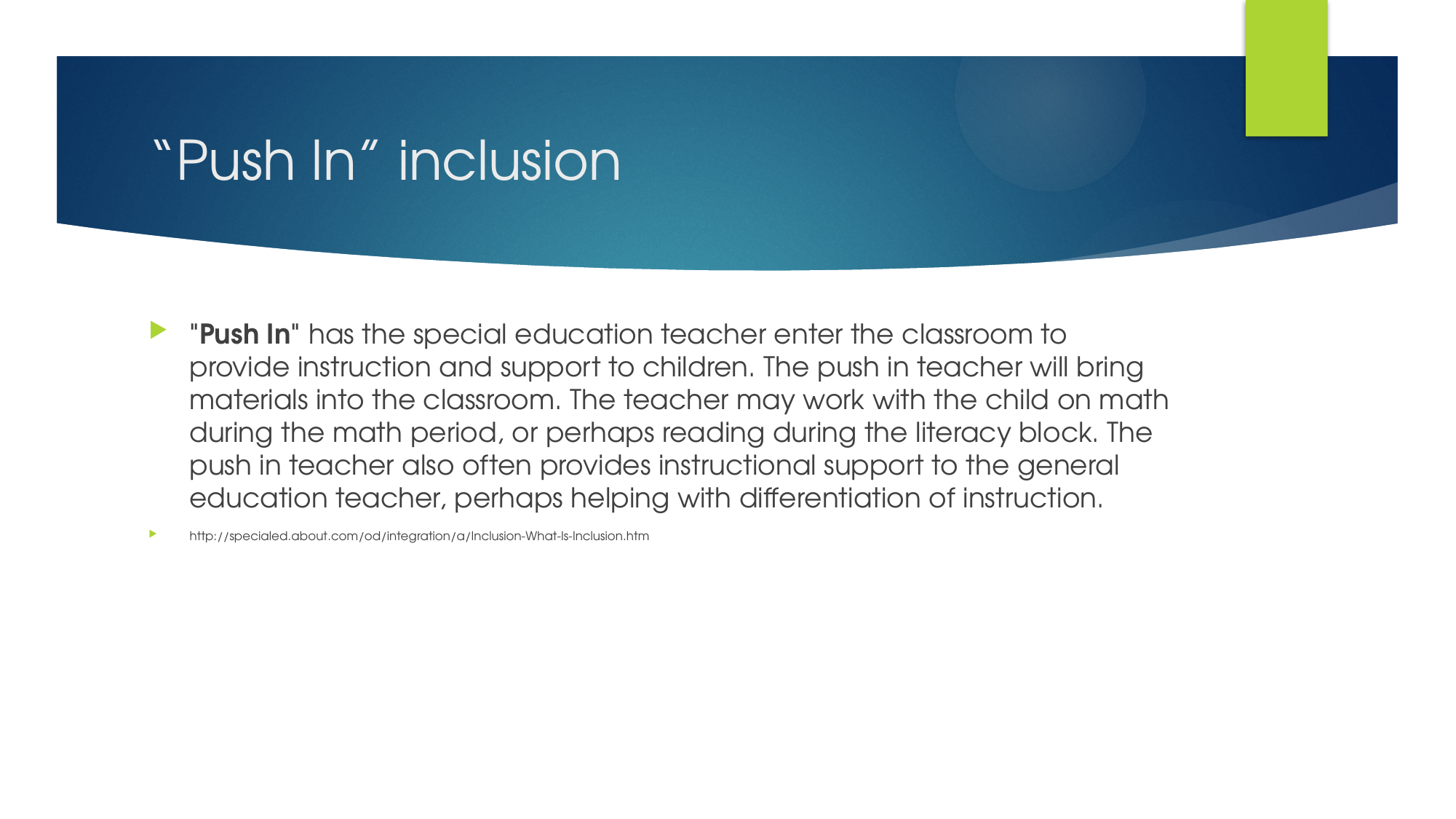

# “Push In” inclusion
"Push In" has the special education teacher enter the classroom to provide instruction and support to children. The push in teacher will bring materials into the classroom. The teacher may work with the child on math during the math period, or perhaps reading during the literacy block. The push in teacher also often provides instructional support to the general education teacher, perhaps helping with differentiation of instruction.
http://specialed.about.com/od/integration/a/Inclusion-What-Is-Inclusion.htm